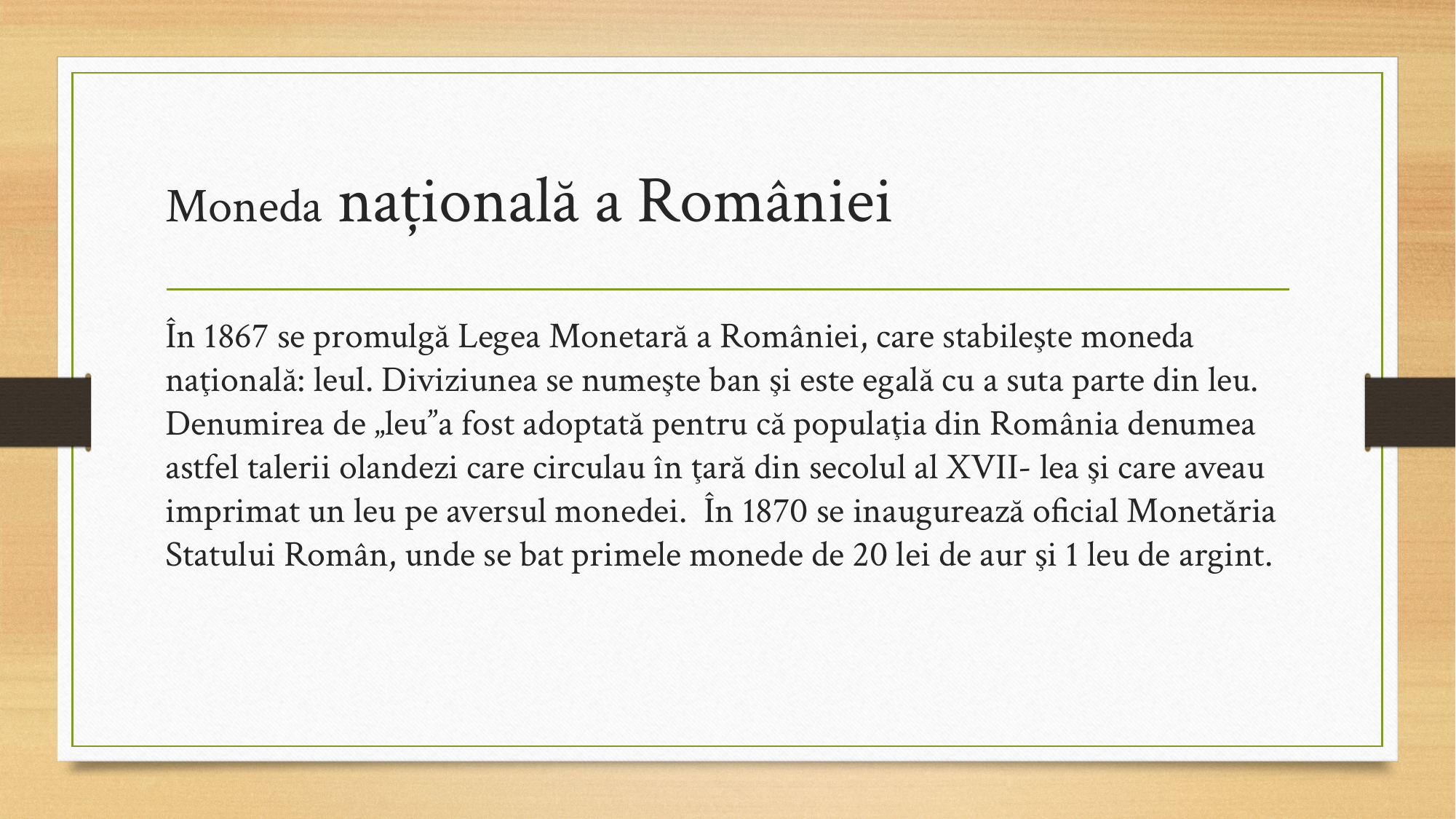

# Moneda națională a României
În 1867 se promulgă Legea Monetară a României, care stabileşte moneda naţională: leul. Diviziunea se numeşte ban şi este egală cu a suta parte din leu.   Denumirea de „leu”a fost adoptată pentru că populaţia din România denumea astfel talerii olandezi care circulau în ţară din secolul al XVII- lea şi care aveau imprimat un leu pe aversul monedei.  În 1870 se inaugurează oficial Monetăria Statului Român, unde se bat primele monede de 20 lei de aur şi 1 leu de argint.